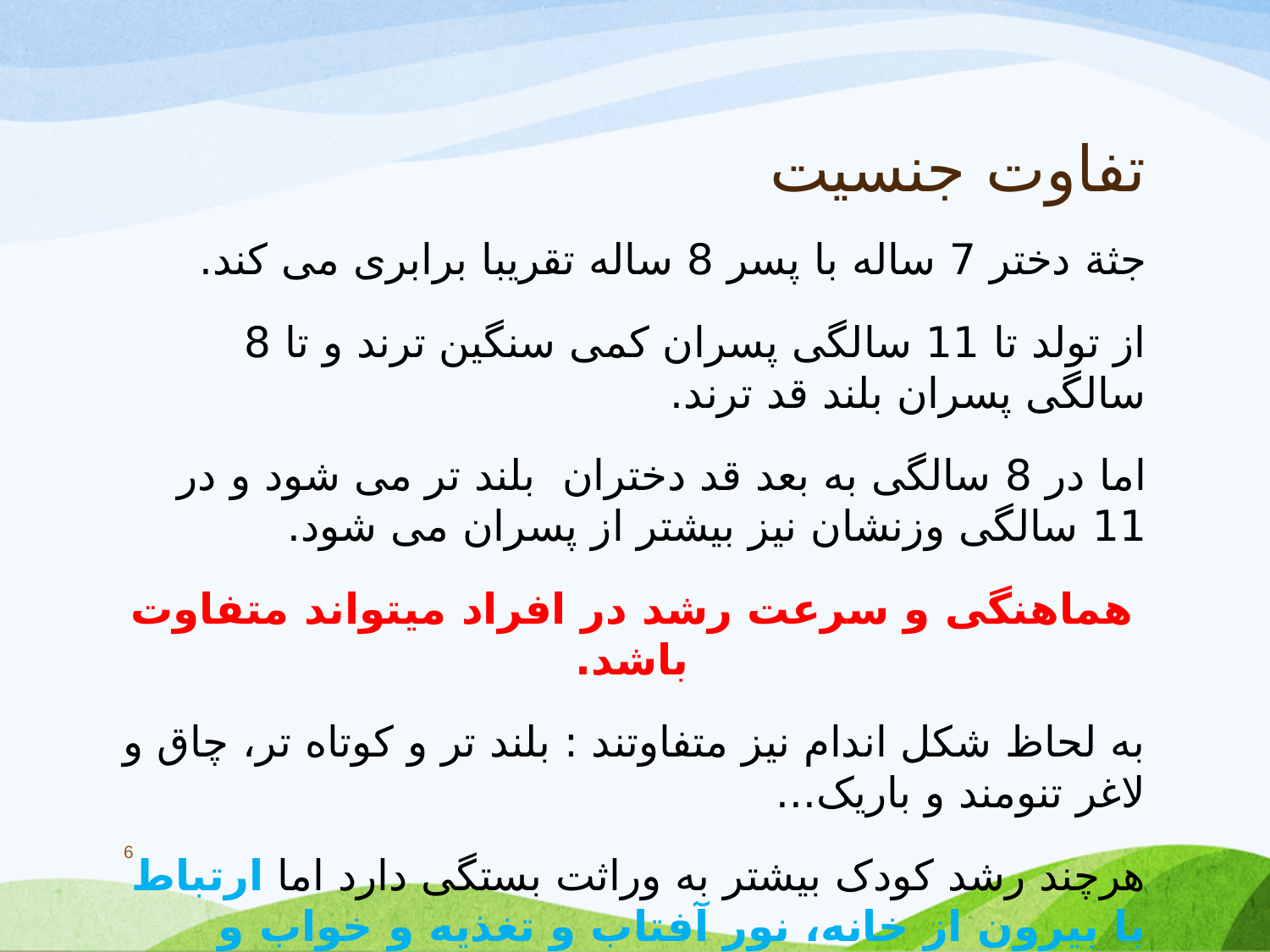

# تفاوت جنسیت
جثة دختر 7 ساله با پسر 8 ساله تقریبا برابری می کند.
از تولد تا 11 سالگی پسران کمی سنگین ترند و تا 8 سالگی پسران بلند قد ترند.
اما در 8 سالگی به بعد قد دختران  بلند تر می شود و در 11 سالگی وزنشان نیز بیشتر از پسران می شود.
هماهنگی و سرعت رشد در افراد میتواند متفاوت باشد.
به لحاظ شکل اندام نیز متفاوتند : بلند تر و کوتاه تر، چاق و لاغر تنومند و باریک...
هرچند رشد کودک بیشتر به وراثت بستگی دارد اما ارتباط با بیرون از خانه، نور آفتاب و تغذیه و خواب و استراحت کافی تاثیر گذار است.
6